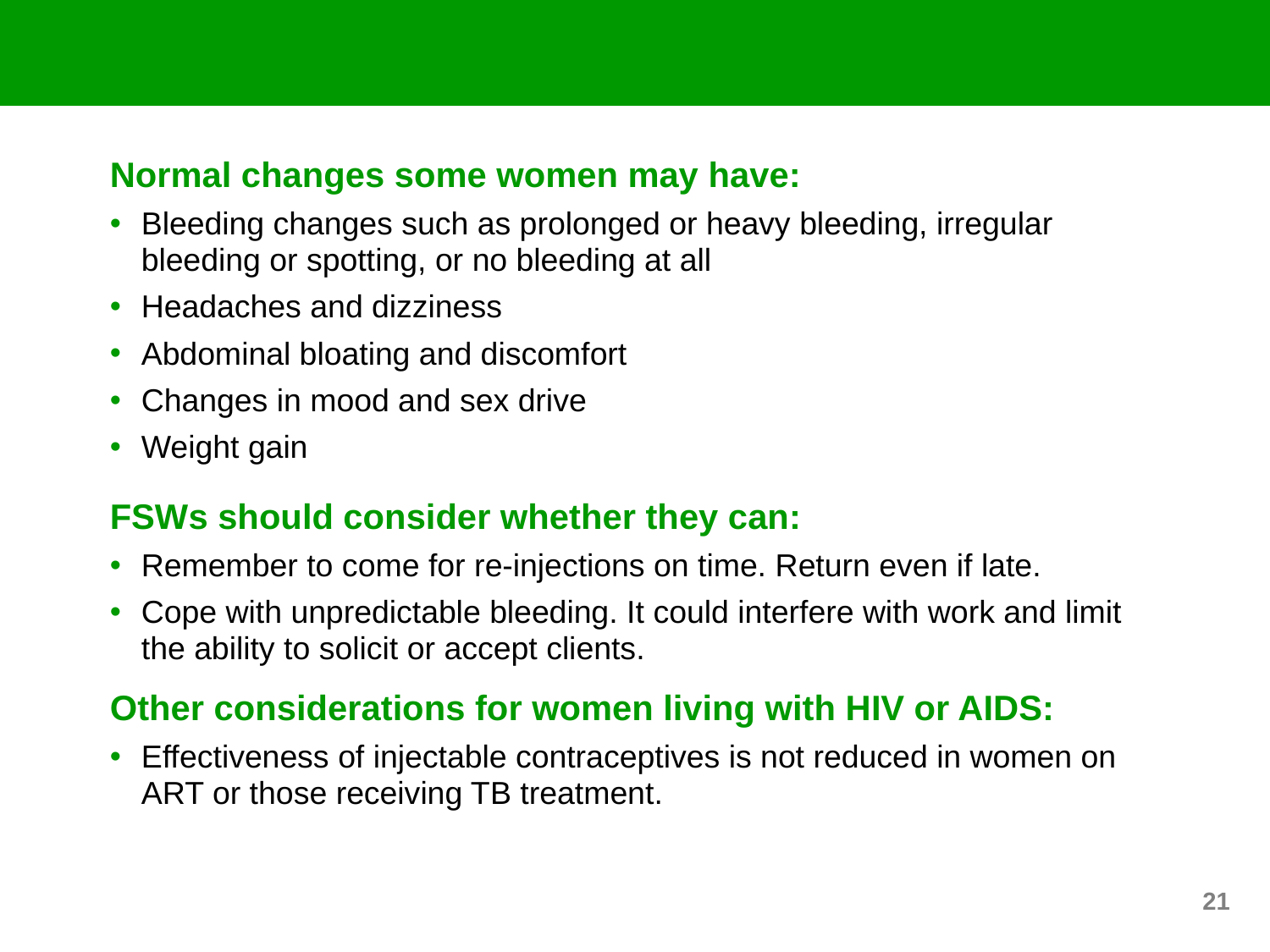

Normal changes some women may have:
Bleeding changes such as prolonged or heavy bleeding, irregular bleeding or spotting, or no bleeding at all
Headaches and dizziness
Abdominal bloating and discomfort
Changes in mood and sex drive
Weight gain
FSWs should consider whether they can:
Remember to come for re-injections on time. Return even if late.
Cope with unpredictable bleeding. It could interfere with work and limit the ability to solicit or accept clients.
Other considerations for women living with HIV or AIDS:
Effectiveness of injectable contraceptives is not reduced in women on ART or those receiving TB treatment.
21